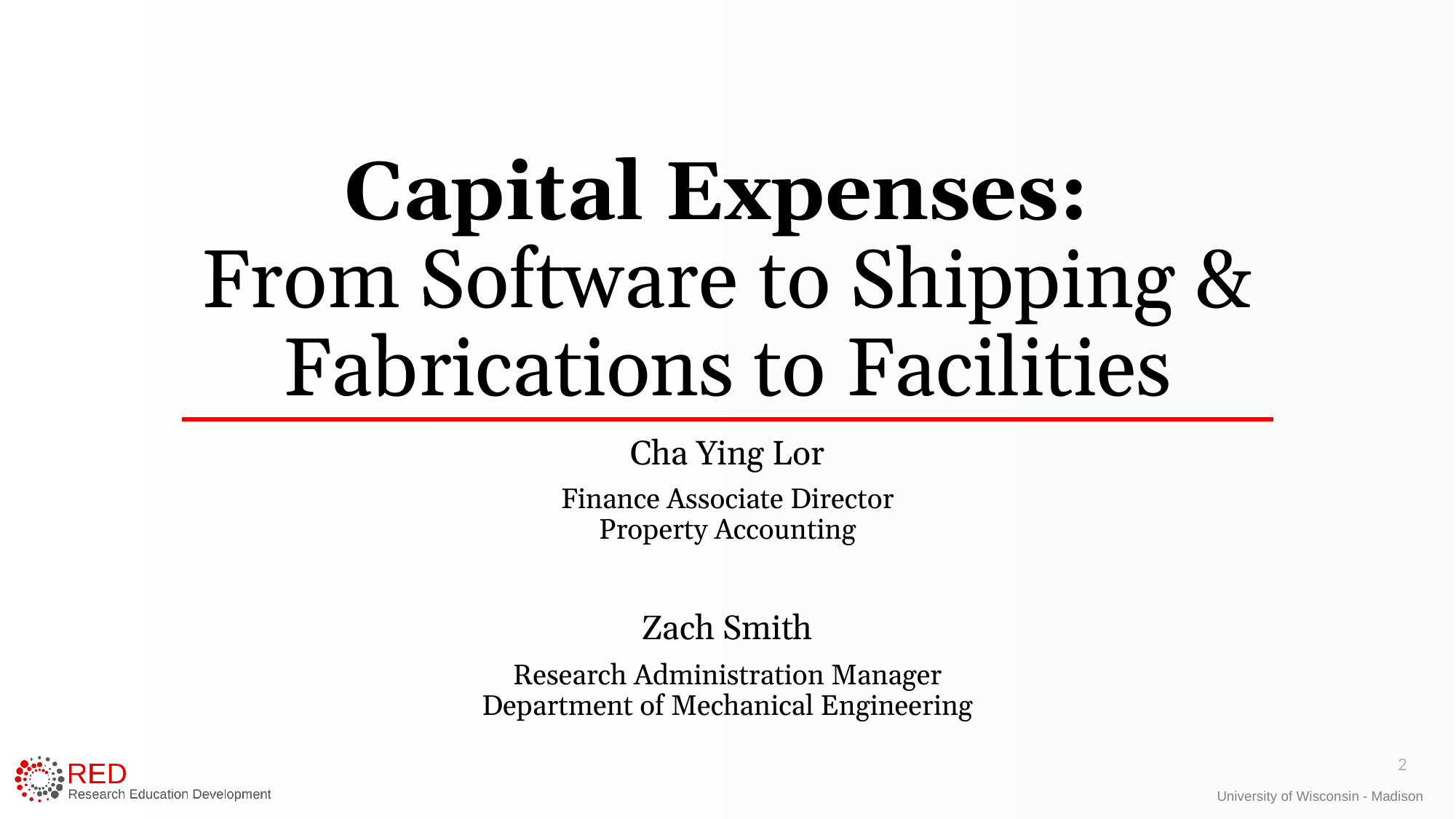

# Capital Expenses: From Software to Shipping & Fabrications to Facilities
Cha Ying Lor
Finance Associate Director
Property Accounting

Zach Smith
Research Administration Manager
Department of Mechanical Engineering
2